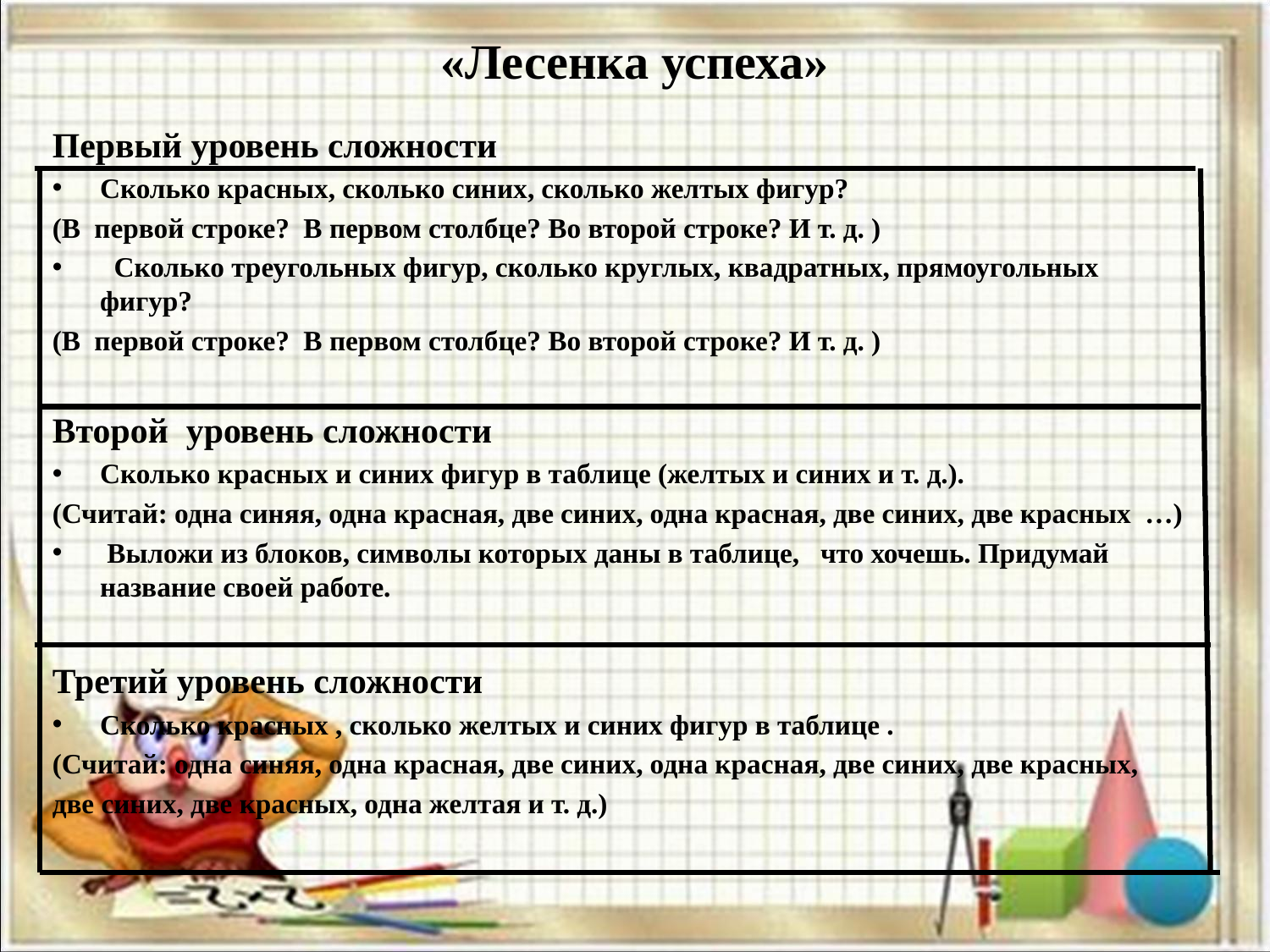

# «Лесенка успеха»
Первый уровень сложности
Сколько красных, сколько синих, сколько желтых фигур?
(В  первой строке?  В первом столбце? Во второй строке? И т. д. )
  Сколько треугольных фигур, сколько круглых, квадратных, прямоугольных фигур?
(В  первой строке?  В первом столбце? Во второй строке? И т. д. )

Второй  уровень сложности
Сколько красных и синих фигур в таблице (желтых и синих и т. д.).
(Считай: одна синяя, одна красная, две синих, одна красная, две синих, две красных  …)
 Выложи из блоков, символы которых даны в таблице,   что хочешь. Придумай название своей работе.

Третий уровень сложности
Сколько красных , сколько желтых и синих фигур в таблице .
(Считай: одна синяя, одна красная, две синих, одна красная, две синих, две красных,
две синих, две красных, одна желтая и т. д.)